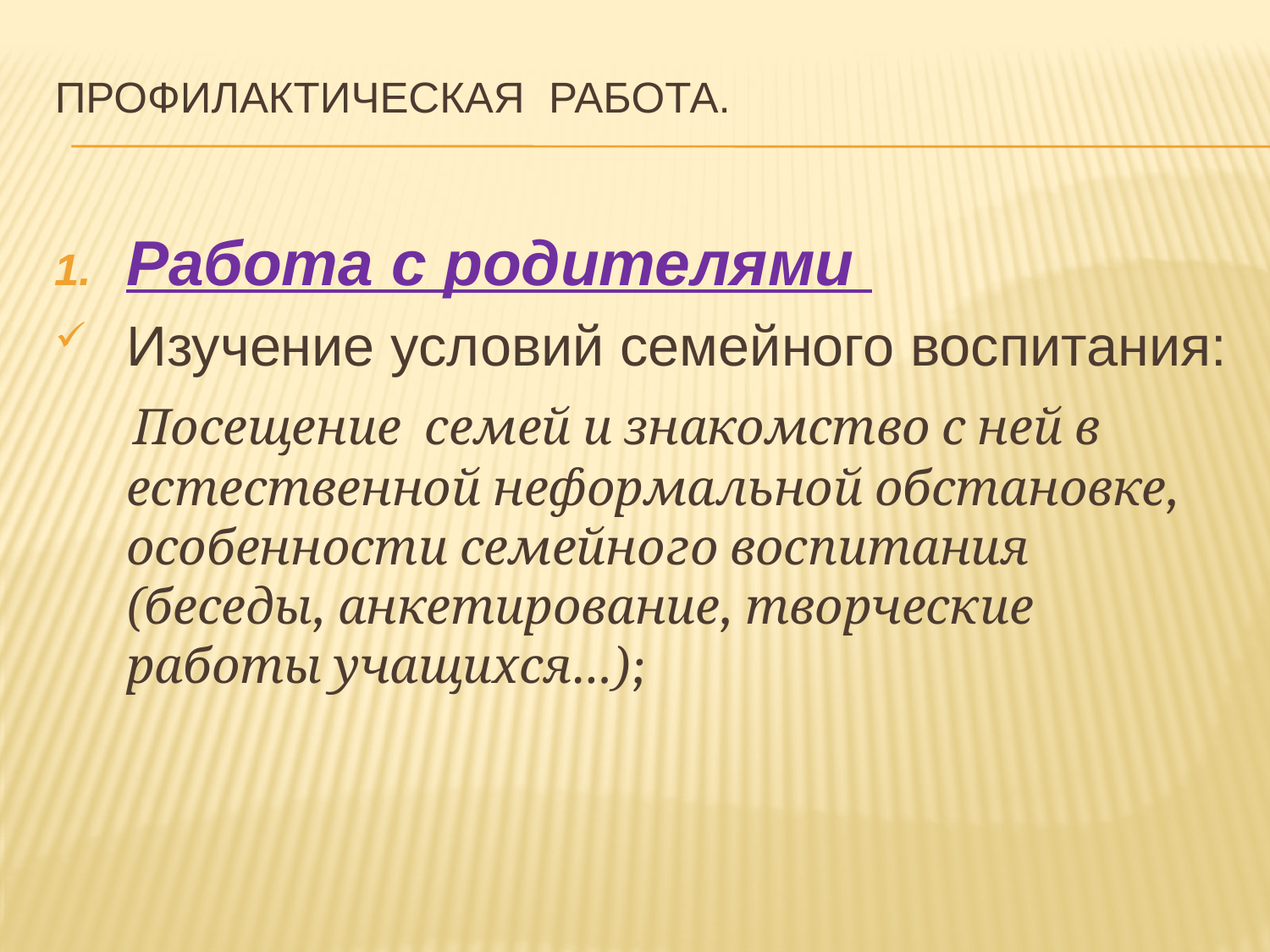

# Профилактическая  работа.
Работа с родителями
Изучение условий семейного воспитания:
     Посещение  семей и знакомство с ней в естественной неформальной обстановке, особенности семейного воспитания (беседы, анкетирование, творческие работы учащихся…);